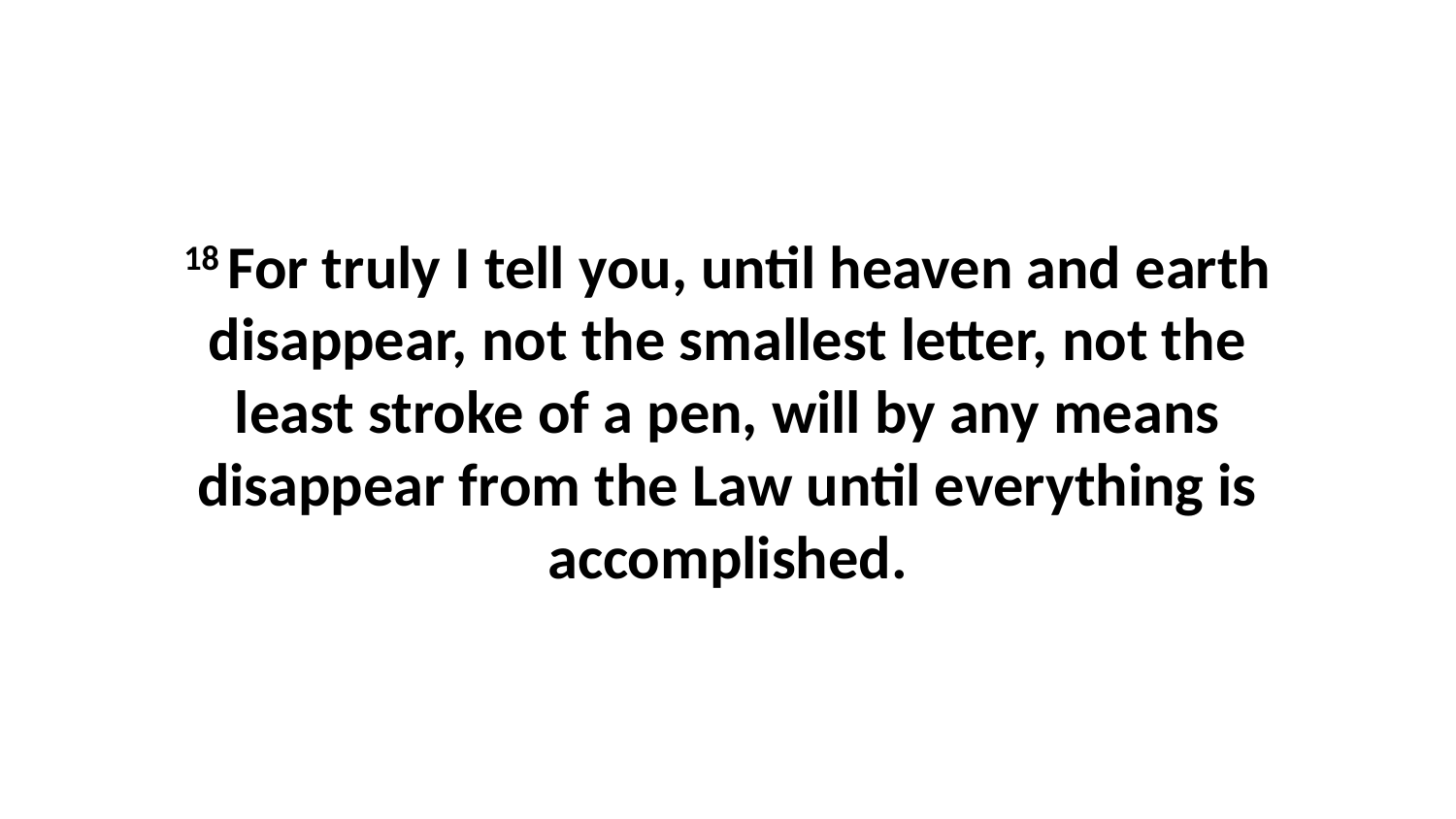

18 For truly I tell you, until heaven and earth disappear, not the smallest letter, not the least stroke of a pen, will by any means disappear from the Law until everything is accomplished.